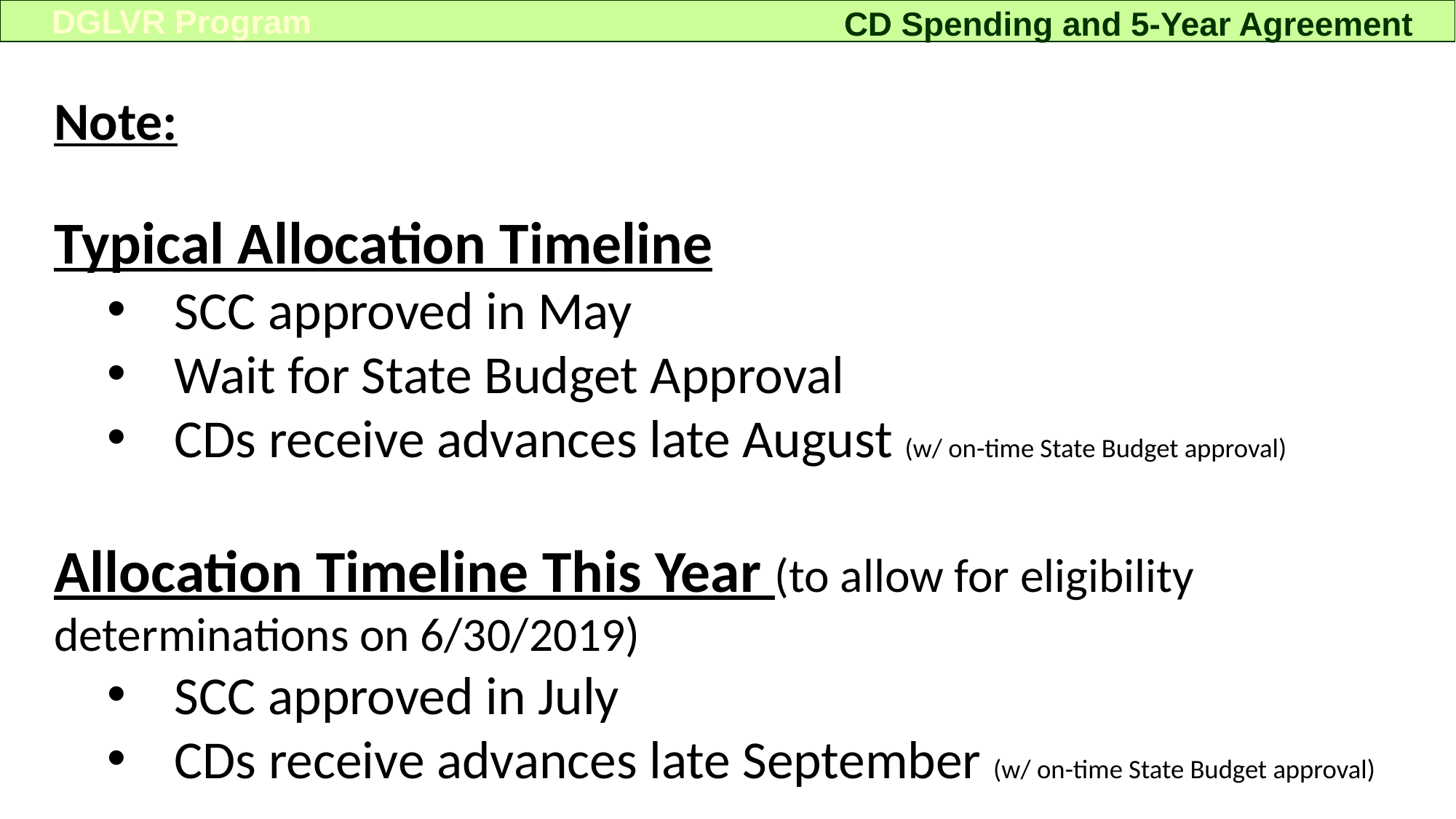

DGLVR Program
CD Spending and 5-Year Agreement

Note:

Typical Allocation Timeline
SCC approved in May
Wait for State Budget Approval
CDs receive advances late August (w/ on-time State Budget approval)

Allocation Timeline This Year (to allow for eligibility determinations on 6/30/2019)
SCC approved in July
CDs receive advances late September (w/ on-time State Budget approval)